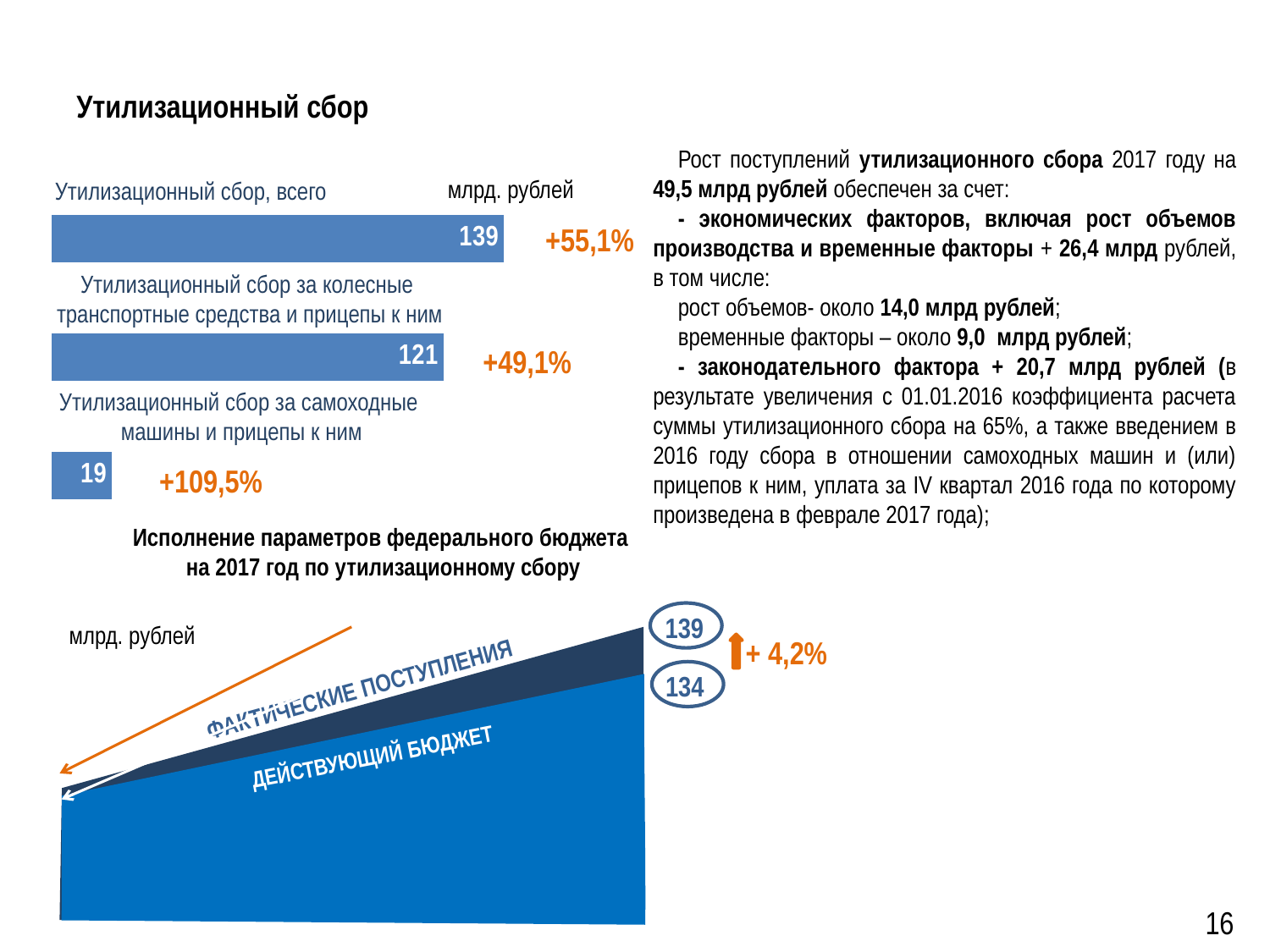

# Утилизационный сбор
Рост поступлений утилизационного сбора 2017 году на 49,5 млрд рублей обеспечен за счет:
- экономических факторов, включая рост объемов производства и временные факторы + 26,4 млрд рублей, в том числе:
рост объемов- около 14,0 млрд рублей;
временные факторы – около 9,0  млрд рублей;
- законодательного фактора + 20,7 млрд рублей (в результате увеличения с 01.01.2016 коэффициента расчета суммы утилизационного сбора на 65%, а также введением в 2016 году сбора в отношении самоходных машин и (или) прицепов к ним, уплата за IV квартал 2016 года по которому произведена в феврале 2017 года);

### Chart

| Category | Ряд 1 |
|---|---|
| Категория 1 | 18.66 |
| Категория 2 | 120.63 |
| Категория 3 | 139.29 |
млрд. рублей
Утилизационный сбор, всего
+55,1%
Утилизационный сбор за колесные  транспортные средства и прицепы к ним
+49,1%
Утилизационный сбор за самоходные  машины и прицепы к ним

+109,5%
Исполнение параметров федерального бюджета
на 2017 год по утилизационному сбору
139

млрд. рублей
+ 4,2%

ФАКТИЧЕСКИЕ ПОСТУПЛЕНИЯ

134

ДЕЙСТВУЮЩИЙ БЮДЖЕТ
16